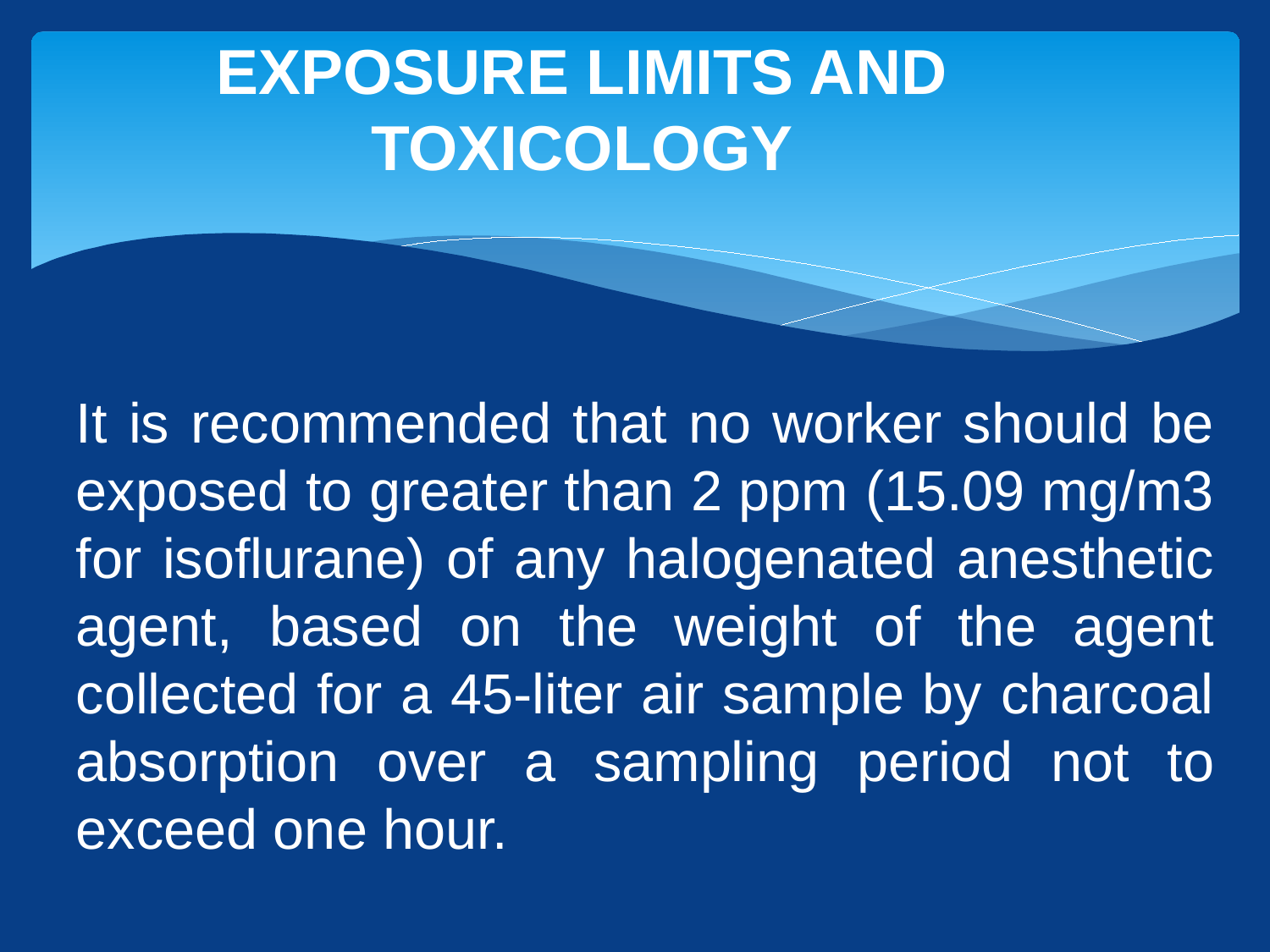

# EXPOSURE LIMITS AND TOXICOLOGY
It is recommended that no worker should be exposed to greater than 2 ppm (15.09 mg/m3 for isoflurane) of any halogenated anesthetic agent, based on the weight of the agent collected for a 45-liter air sample by charcoal absorption over a sampling period not to exceed one hour.